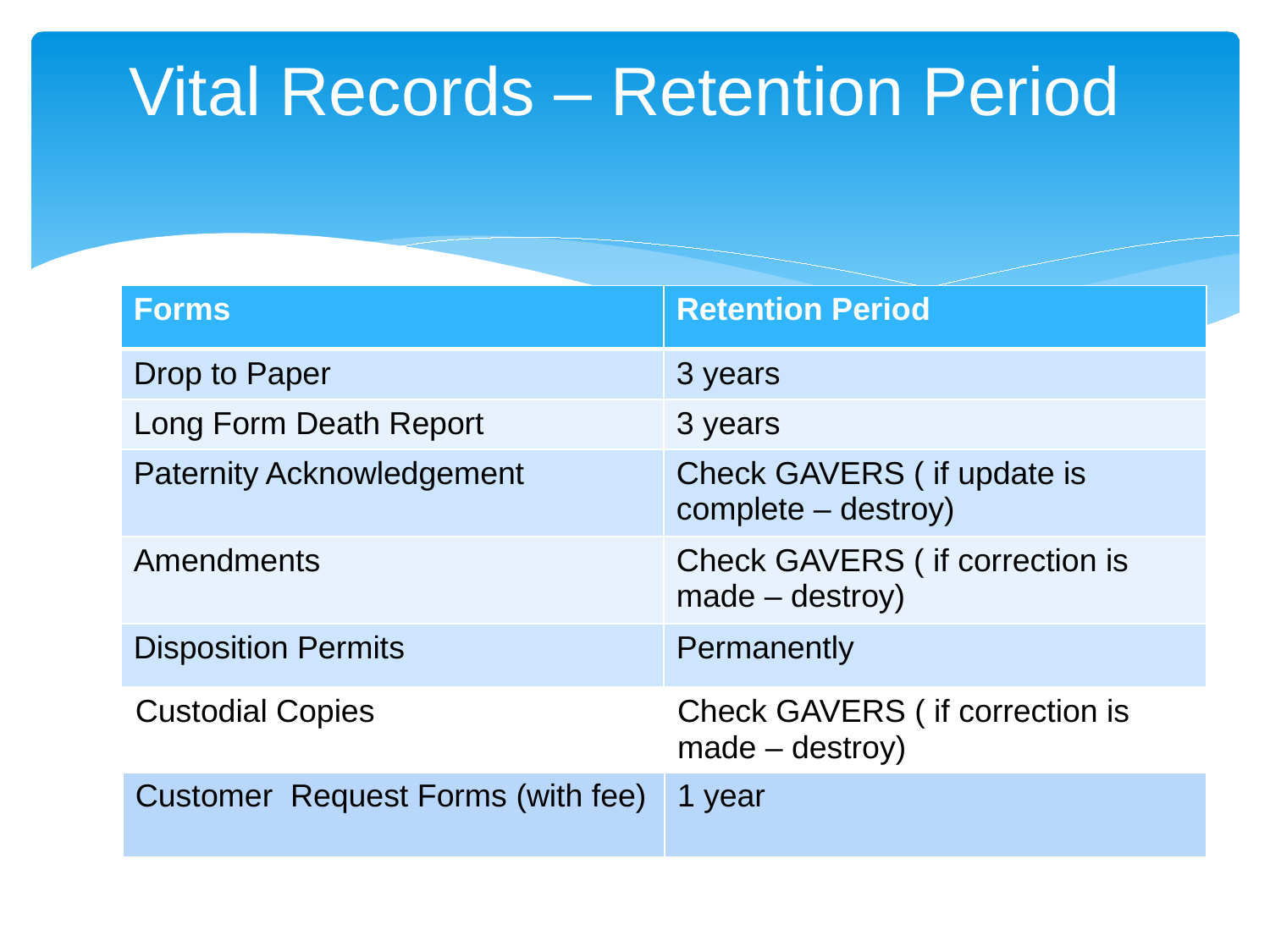

# Vital Records – Retention Period
| Forms | Retention Period |
| --- | --- |
| Drop to Paper | 3 years |
| Long Form Death Report | 3 years |
| Paternity Acknowledgement | Check GAVERS ( if update is complete – destroy) |
| Amendments | Check GAVERS ( if correction is made – destroy) |
| Disposition Permits | Permanently |
| Custodial Copies | Check GAVERS ( if correction is made – destroy) |
| --- | --- |
| Customer Request Forms (with fee) | 1 year |